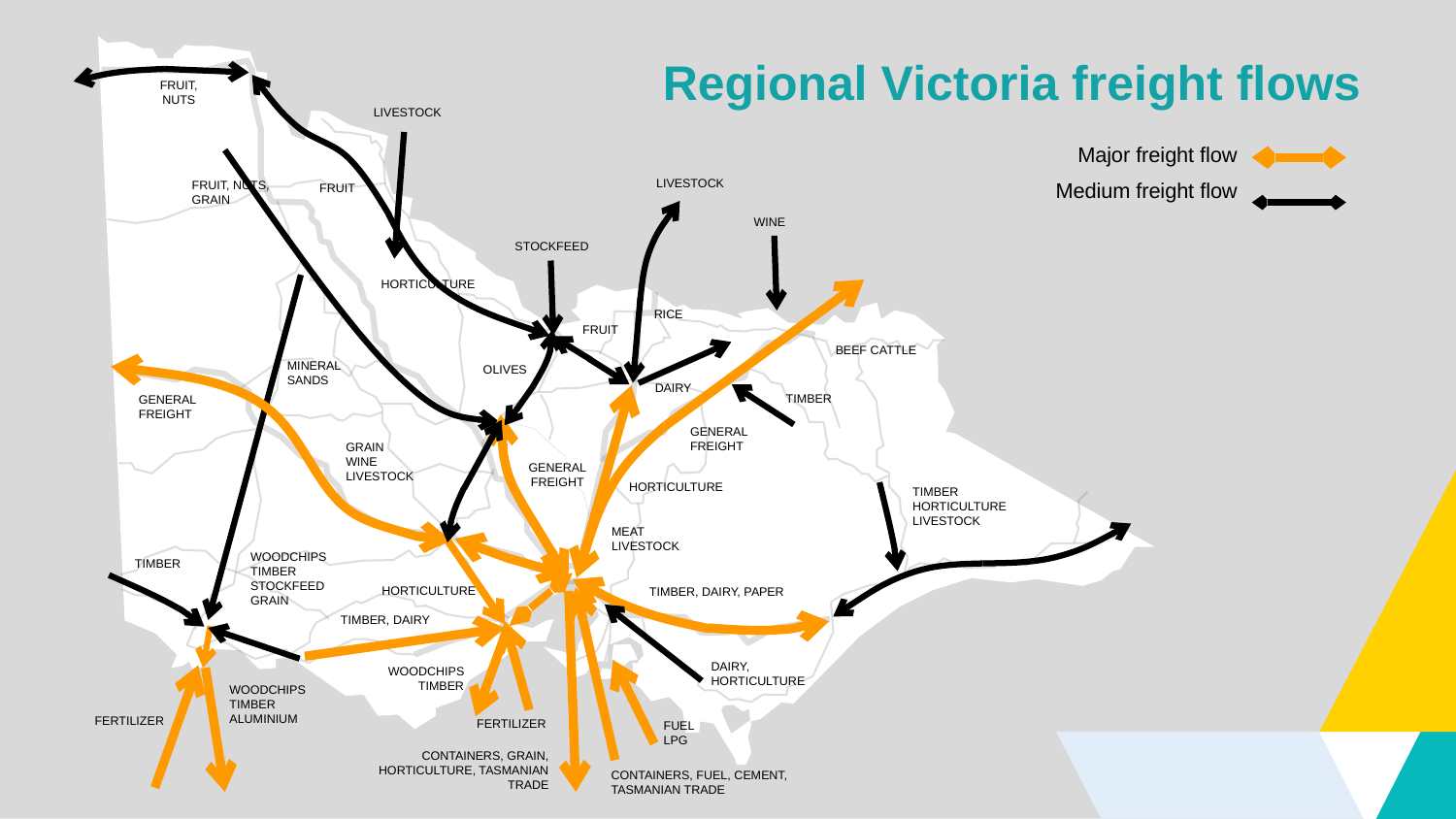

Regional Victoria freight flows

FRUIT,
NUTS

LIVESTOCK

Major freight flow
Medium freight flow

LIVESTOCK
FRUIT, NUTS, GRAIN
FRUIT

WINE

STOCKFEED

HORTICULTURE

RICE
FRUIT

BEEF CATTLE

MINERAL SANDS
OLIVES

DAIRY
TIMBER

GENERAL FREIGHT

GENERAL
FREIGHT

GRAIN
WINE
LIVESTOCK
GENERAL
FREIGHT

HORTICULTURE
TIMBER
HORTICULTURE
LIVESTOCK

MEAT
LIVESTOCK

WOODCHIPS
TIMBER
STOCKFEED
GRAIN
TIMBER

HORTICULTURE
TIMBER, DAIRY, PAPER

TIMBER, DAIRY

DAIRY, HORTICULTURE
WOODCHIPS
TIMBER

WOODCHIPS
TIMBER
ALUMINIUM
FERTILIZER
FERTILIZER
FUEL
LPG
CONTAINERS, GRAIN, HORTICULTURE, TASMANIAN TRADE
CONTAINERS, FUEL, CEMENT, TASMANIAN TRADE